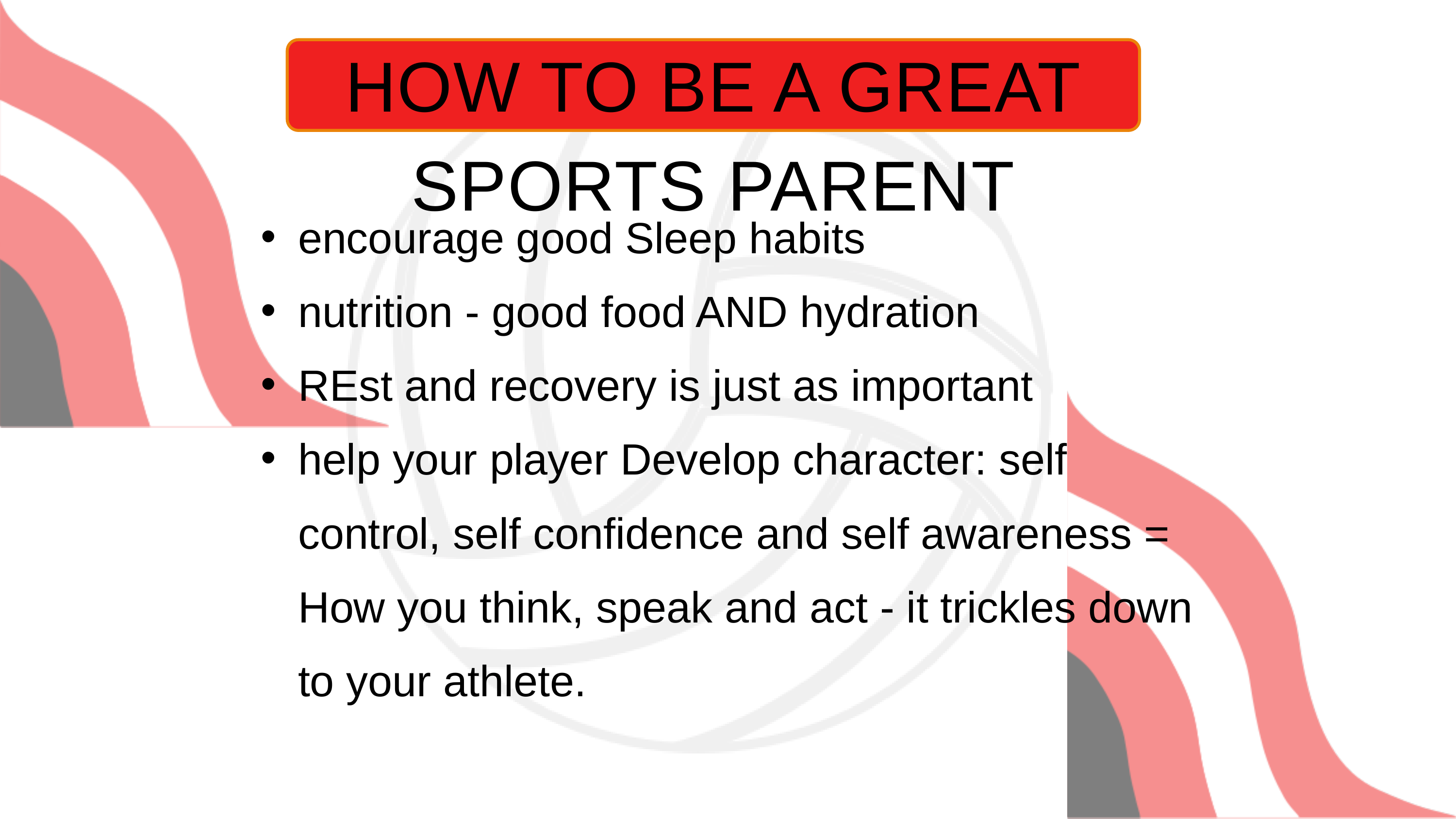

HOW TO BE A GREAT SPORTS PARENT

encourage good Sleep habits
nutrition - good food AND hydration
REst and recovery is just as important
help your player Develop character: self control, self confidence and self awareness = How you think, speak and act - it trickles down to your athlete.

USAVOLLEYBALL.org has great parent resources